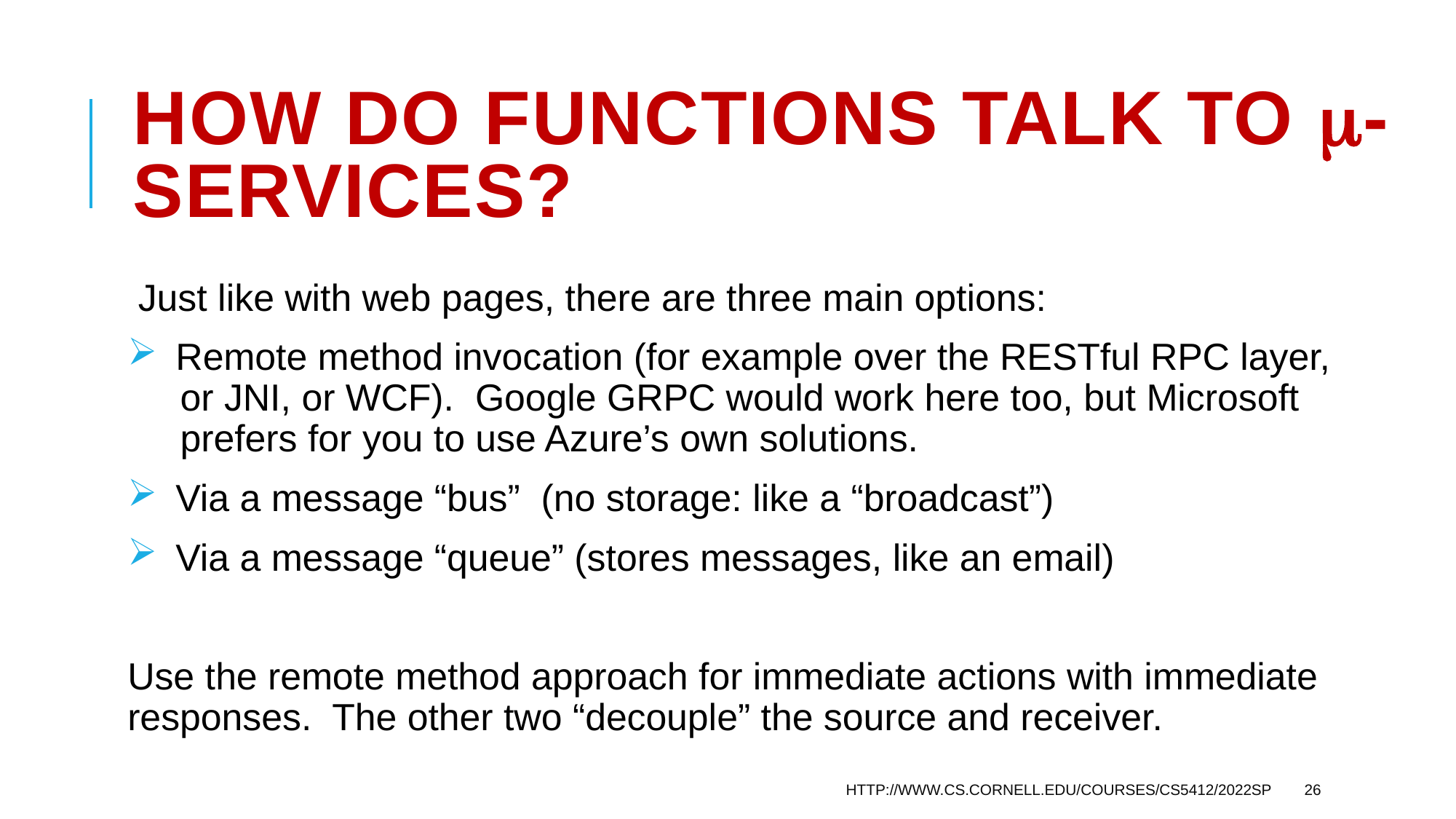

# How do functions talk to μ-Services?
Just like with web pages, there are three main options:
  Remote method invocation (for example over the RESTful RPC layer,
    or JNI, or WCF).  Google GRPC would work here too, but Microsoft
    prefers for you to use Azure’s own solutions.
  Via a message “bus”  (no storage: like a “broadcast”)
  Via a message “queue” (stores messages, like an email)

Use the remote method approach for immediate actions with immediate responses.  The other two “decouple” the source and receiver.
http://www.cs.cornell.edu/courses/cs5412/2022sp
26